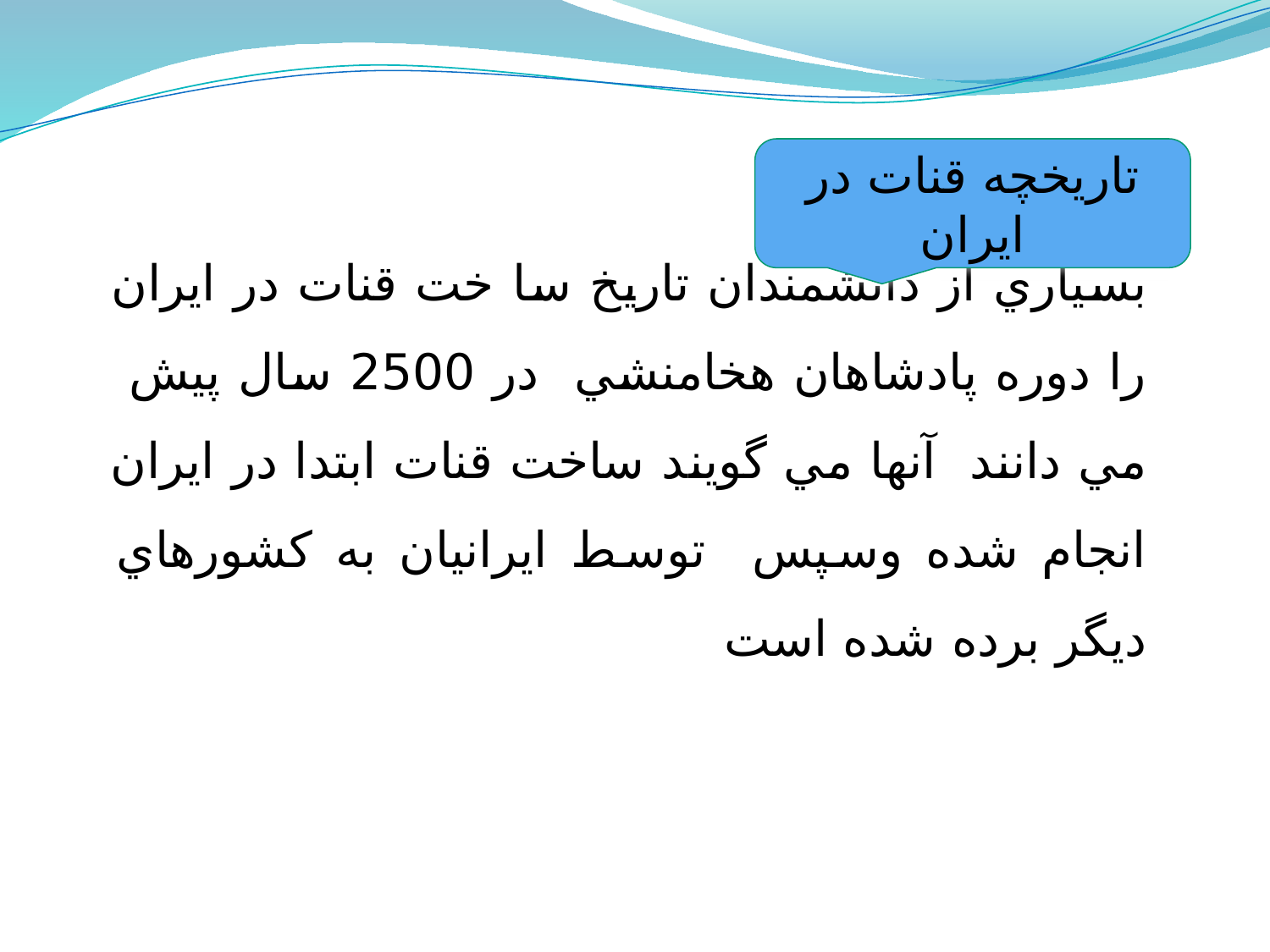

تاريخچه قنات در ايران
# بسياري از دانشمندان تاريخ سا خت قنات در ايران را دوره پادشاهان هخامنشي  در 2500 سال پيش  مي دانند  آنها مي گويند ساخت قنات ابتدا در ايران انجام شده وسپس  توسط ايرانيان به كشورهاي ديگر برده شده است